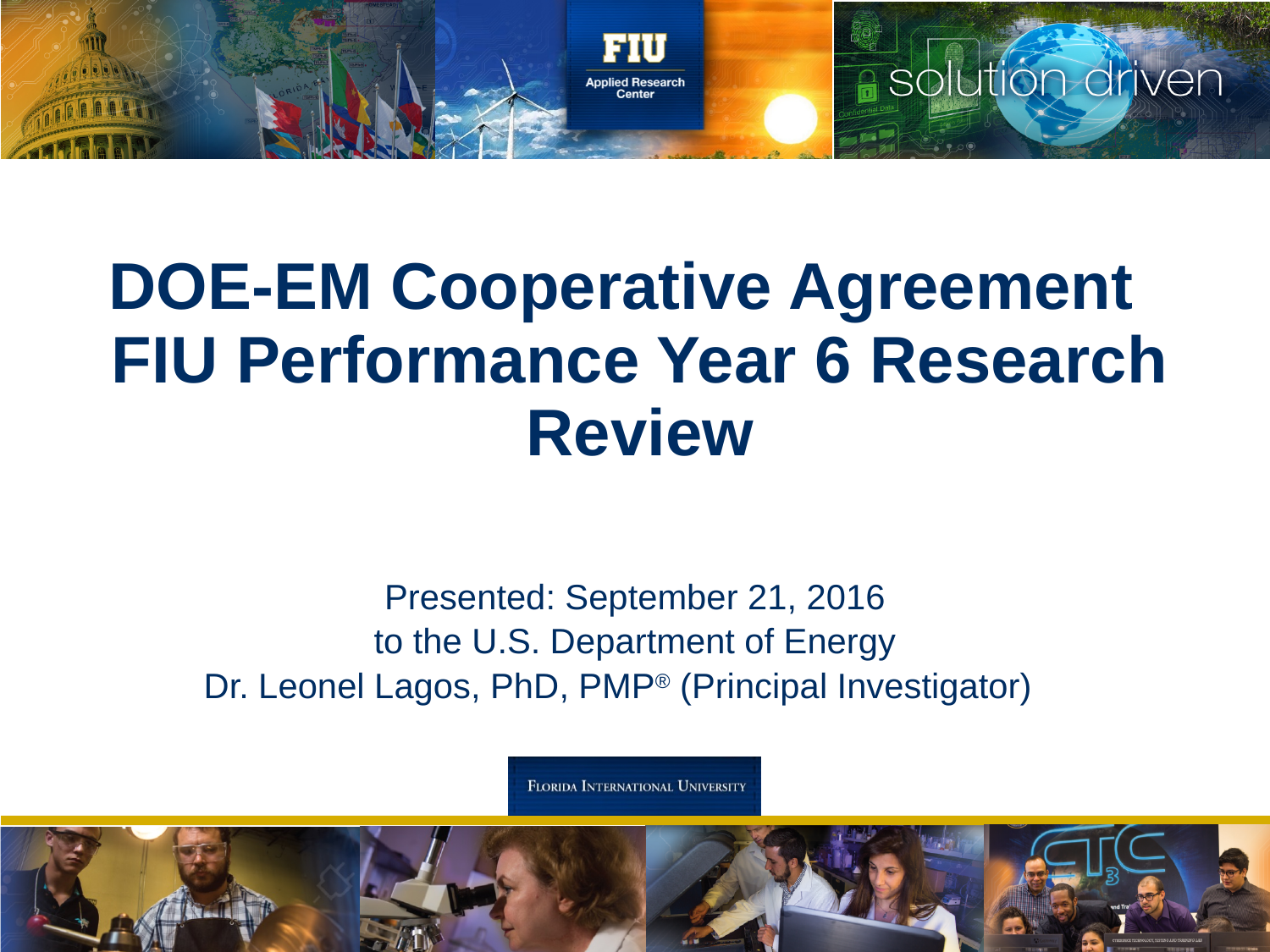

# DOE-EM Cooperative Agreement FIU Performance Year 6 Research Review
Presented: September 21, 2016
to the U.S. Department of Energy
Dr. Leonel Lagos, PhD, PMP® (Principal Investigator)